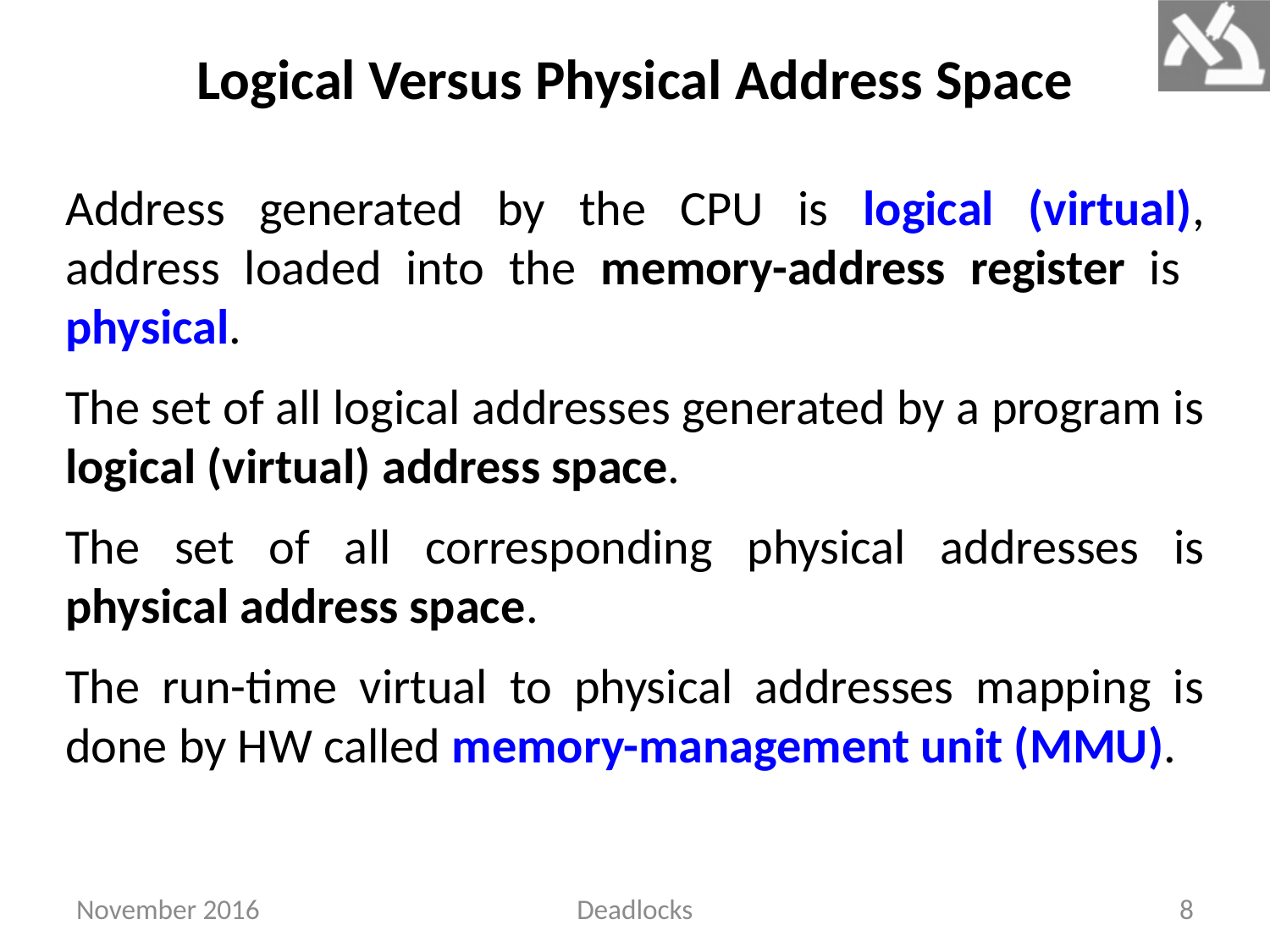

# Logical Versus Physical Address Space
Address generated by the CPU is logical (virtual), address loaded into the memory-address register is  physical.
The set of all logical addresses generated by a program is logical (virtual) address space.
The set of all corresponding physical addresses is physical address space.
The run-time virtual to physical addresses mapping is done by HW called memory-management unit (MMU).
November 2016
Deadlocks
8